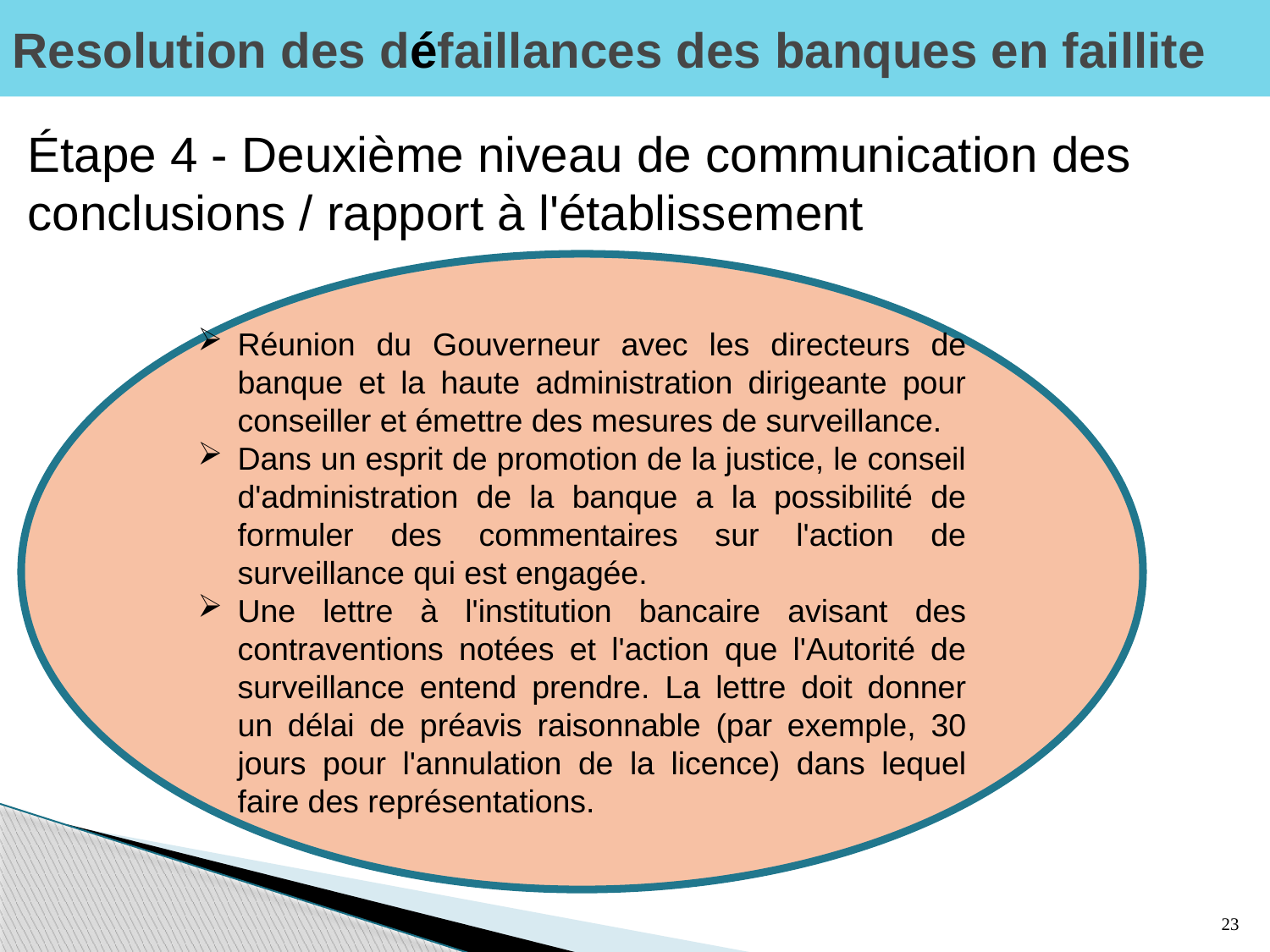

# Resolution des défaillances des banques en faillite
Étape 4 - Deuxième niveau de communication des conclusions / rapport à l'établissement

Réunion du Gouverneur avec les directeurs de banque et la haute administration dirigeante pour conseiller et émettre des mesures de surveillance.
Dans un esprit de promotion de la justice, le conseil d'administration de la banque a la possibilité de formuler des commentaires sur l'action de surveillance qui est engagée.
Une lettre à l'institution bancaire avisant des contraventions notées et l'action que l'Autorité de surveillance entend prendre. La lettre doit donner un délai de préavis raisonnable (par exemple, 30 jours pour l'annulation de la licence) dans lequel faire des représentations.
23